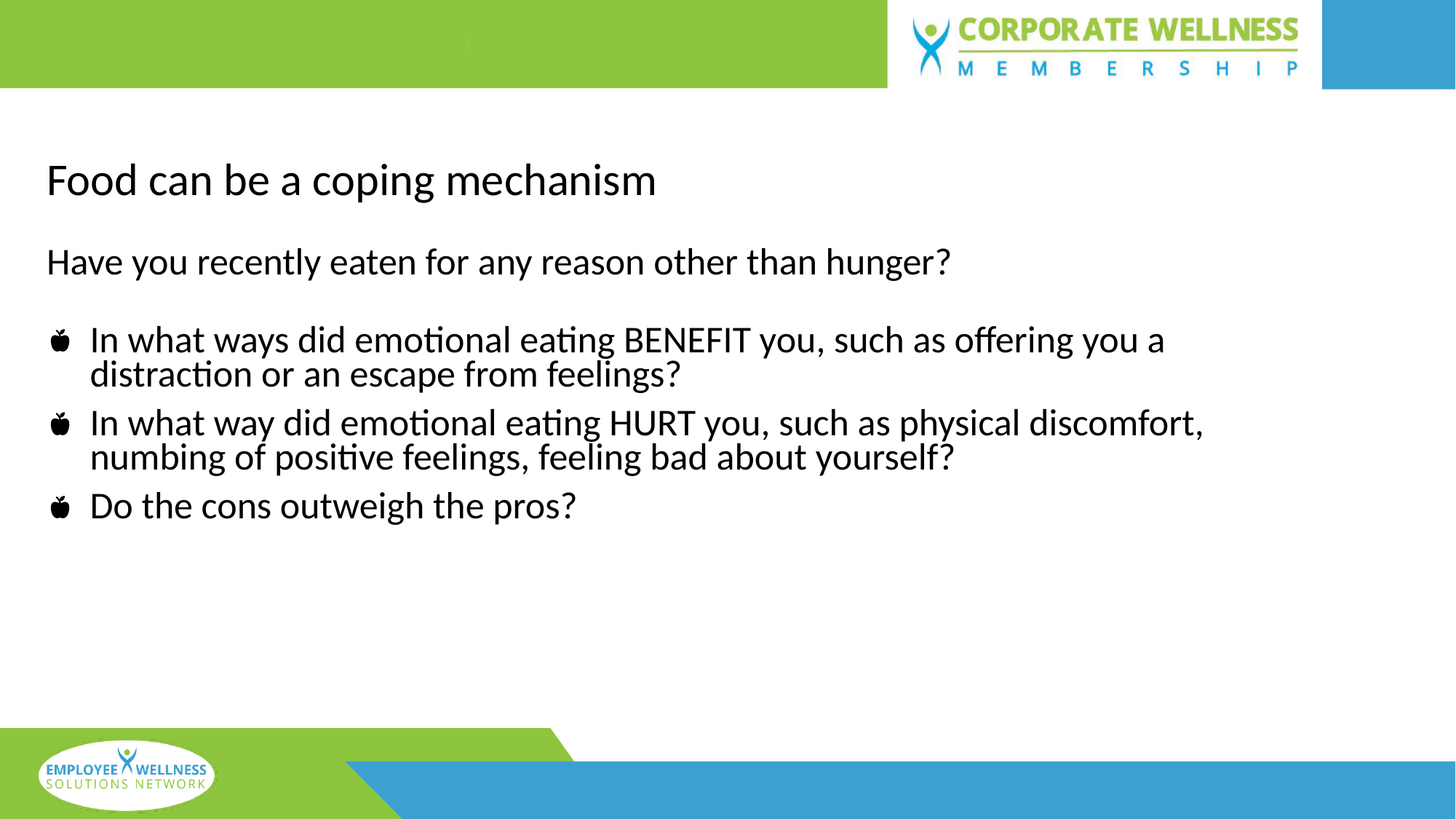

Food can be a coping mechanism

Have you recently eaten for any reason other than hunger?

In what ways did emotional eating BENEFIT you, such as offering you a distraction or an escape from feelings?
In what way did emotional eating HURT you, such as physical discomfort, numbing of positive feelings, feeling bad about yourself?
Do the cons outweigh the pros?